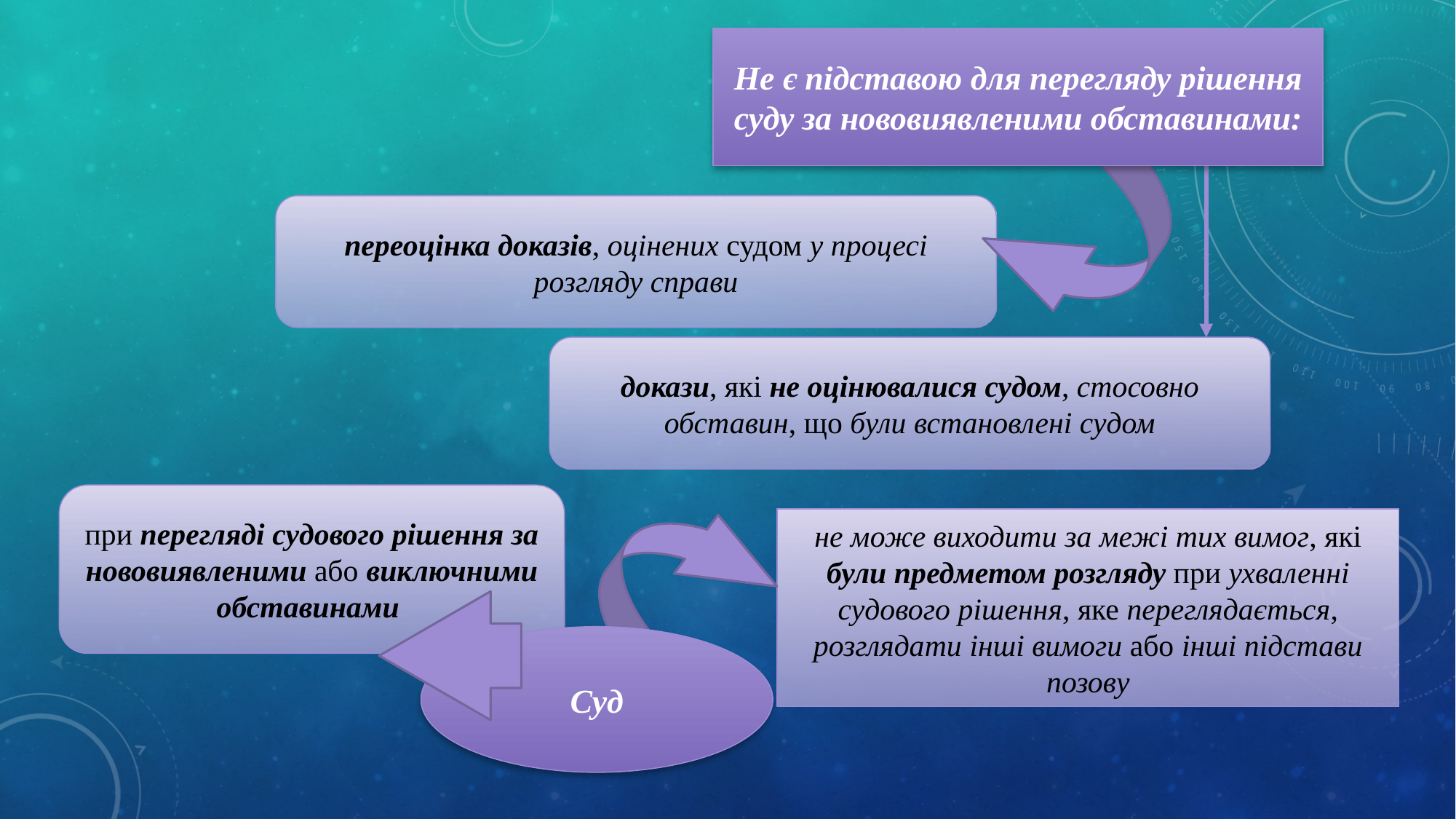

Не є підставою для перегляду рішення суду за нововиявленими обставинами:

переоцінка доказів, оцінених судом у процесі розгляду справи
докази, які не оцінювалися судом, стосовно обставин, що були встановлені судом
при перегляді судового рішення за нововиявленими або виключними обставинами

не може виходити за межі тих вимог, які були предметом розгляду при ухваленні судового рішення, яке переглядається, розглядати інші вимоги або інші підстави позову

Суд